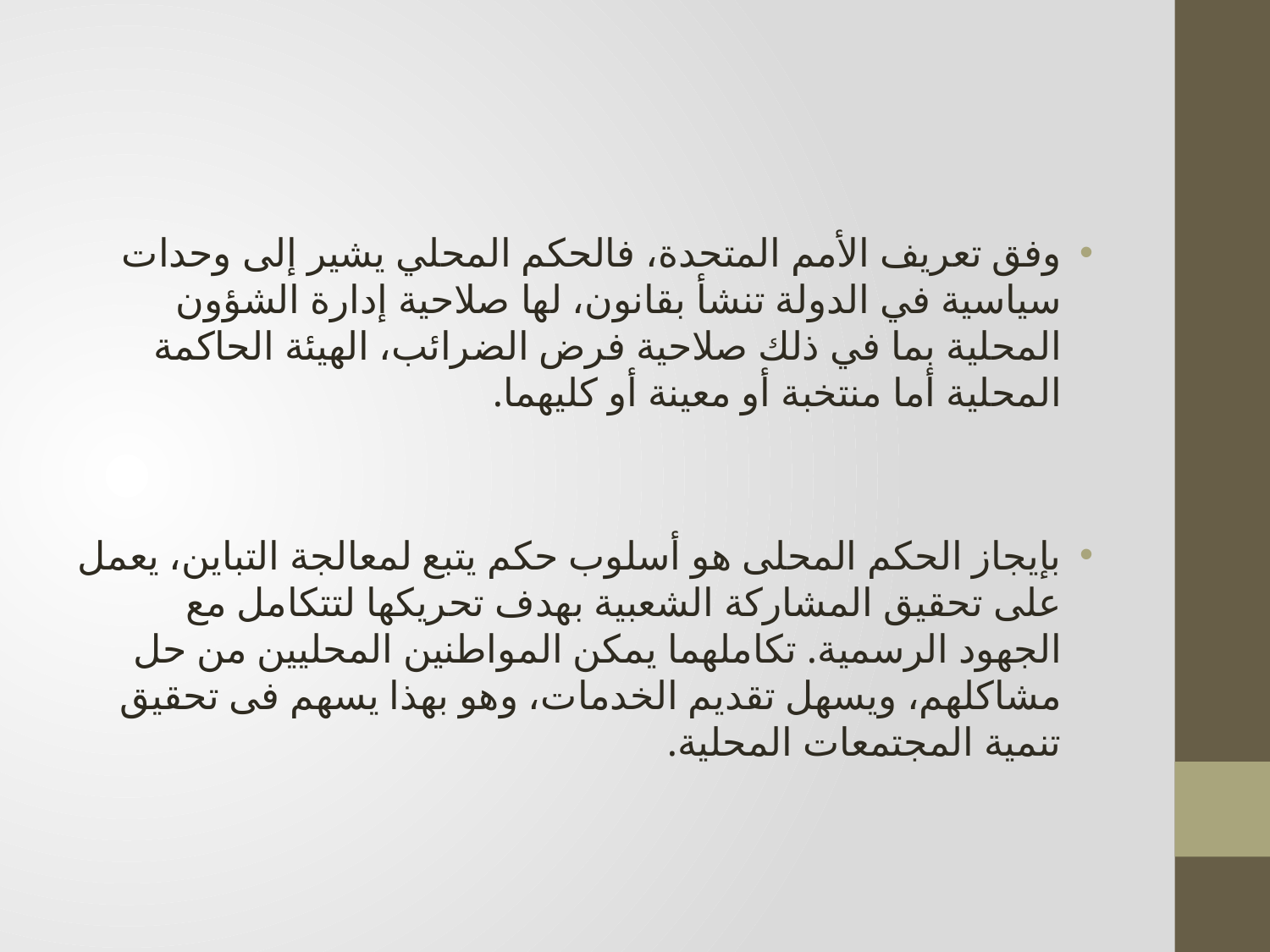

وفق تعريف الأمم المتحدة، فالحكم المحلي يشير إلى وحدات سياسية في الدولة تنشأ بقانون، لها صلاحية إدارة الشؤون المحلية بما في ذلك صلاحية فرض الضرائب، الهيئة الحاكمة المحلية أما منتخبة أو معينة أو كليهما.

بإيجاز الحكم المحلى هو أسلوب حكم يتبع لمعالجة التباين، يعمل على تحقيق المشاركة الشعبية بهدف تحريكها لتتكامل مع الجهود الرسمية. تكاملهما يمكن المواطنين المحليين من حل مشاكلهم، ويسهل تقديم الخدمات، وهو بهذا يسهم فى تحقيق تنمية المجتمعات المحلية.